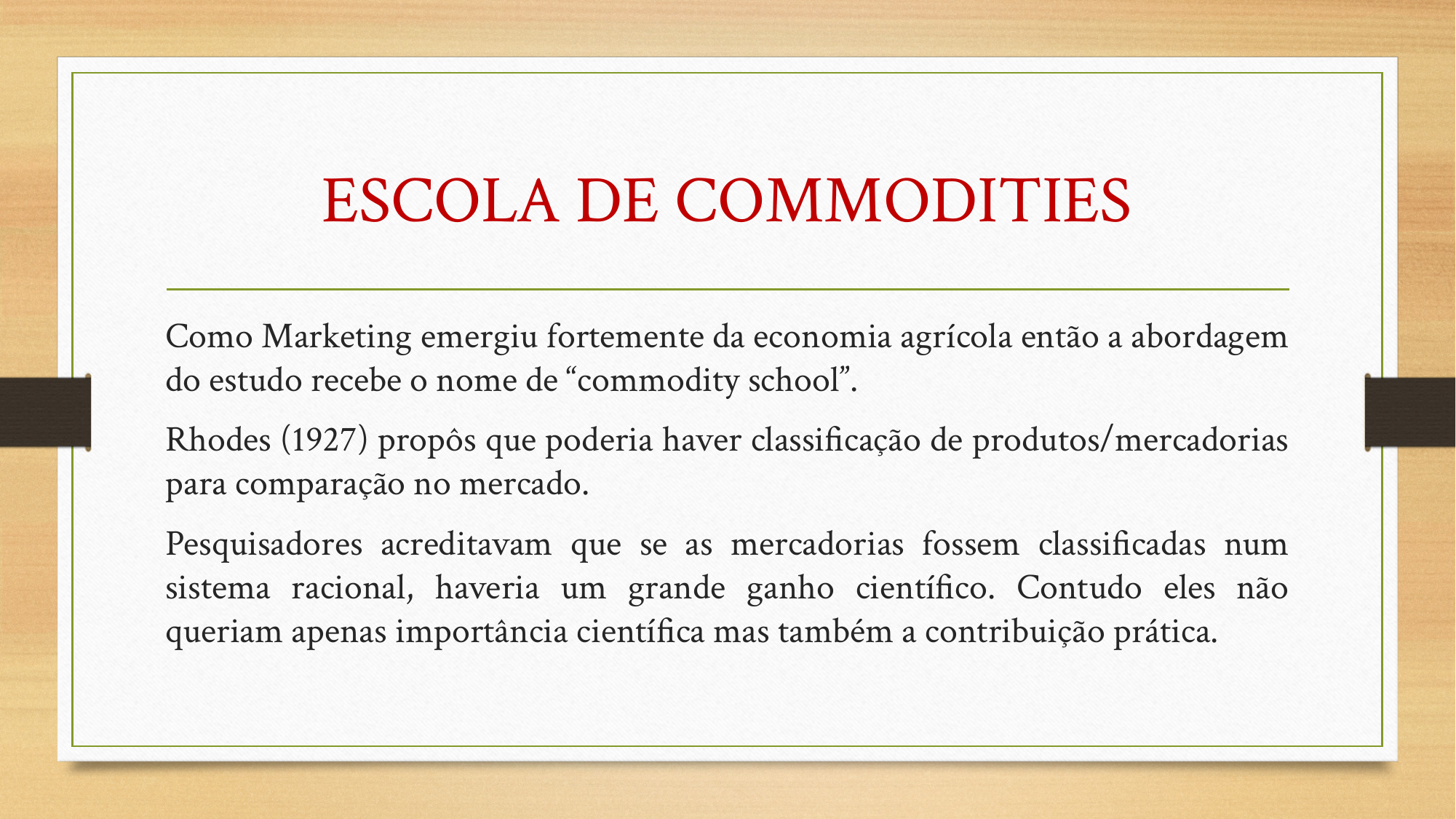

# ESCOLA DE COMMODITIES
Como Marketing emergiu fortemente da economia agrícola então a abordagem do estudo recebe o nome de “commodity school”.
Rhodes (1927) propôs que poderia haver classificação de produtos/mercadorias para comparação no mercado.
Pesquisadores acreditavam que se as mercadorias fossem classificadas num sistema racional, haveria um grande ganho científico. Contudo eles não queriam apenas importância científica mas também a contribuição prática.